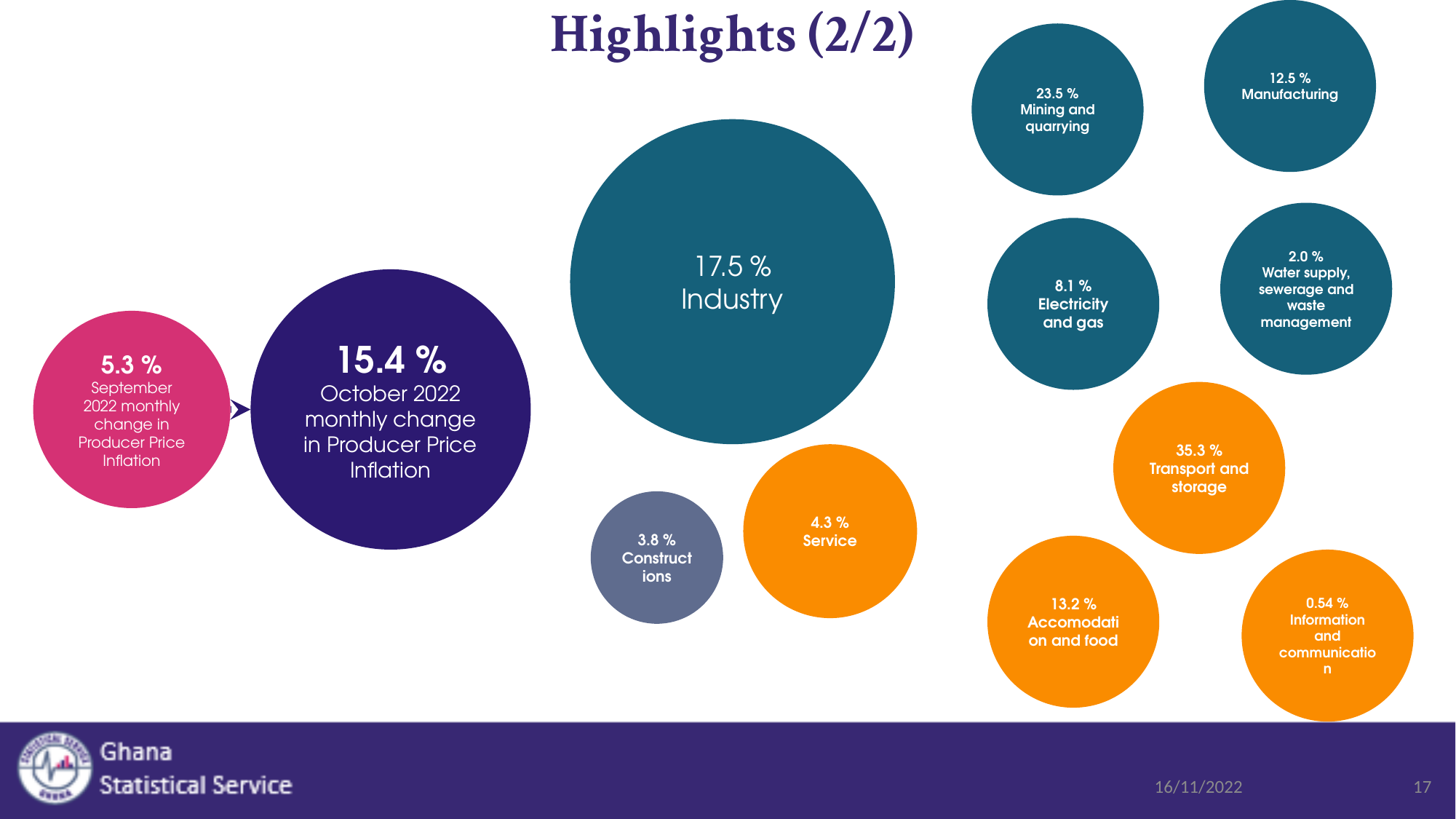

12.5 %
Manufacturing
# Highlights (2/2)
23.5 %
Mining and quarrying
17.5 %
Industry
2.0 %
Water supply, sewerage and waste management
8.1 %
Electricity and gas
15.4 %
October 2022 monthly change in Producer Price Inflation
5.3 %
September 2022 monthly change in Producer Price Inflation
35.3 %
Transport and storage
4.3 %
Service
3.8 %
Constructions
13.2 %
Accomodation and food
0.54 %
Information and communication
16/11/2022
17